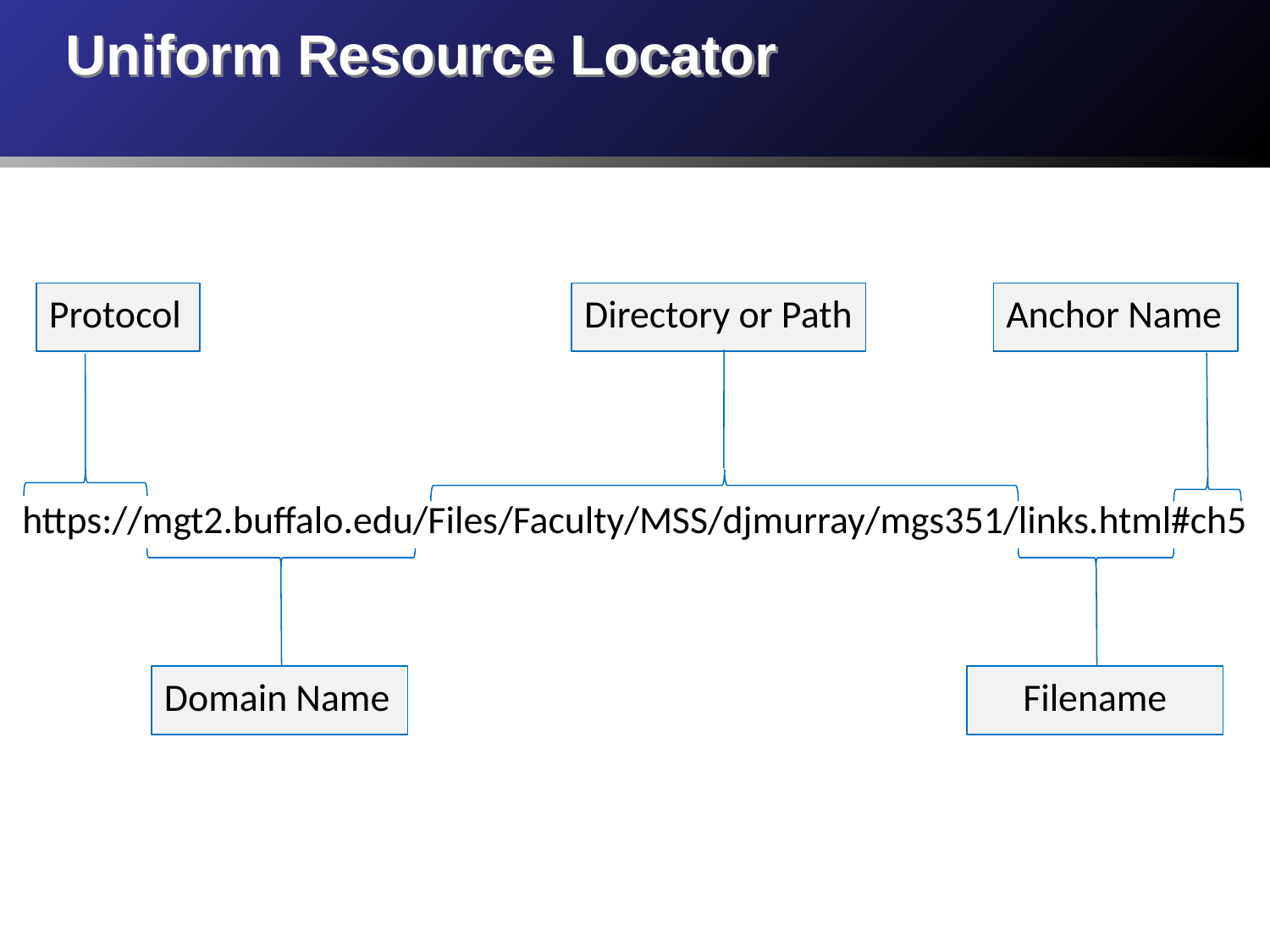

# Uniform Resource Locator

Protocol
Directory or Path
Anchor Name

https://mgt2.buffalo.edu/Files/Faculty/MSS/djmurray/mgs351/links.html#ch5
Domain Name
Filename